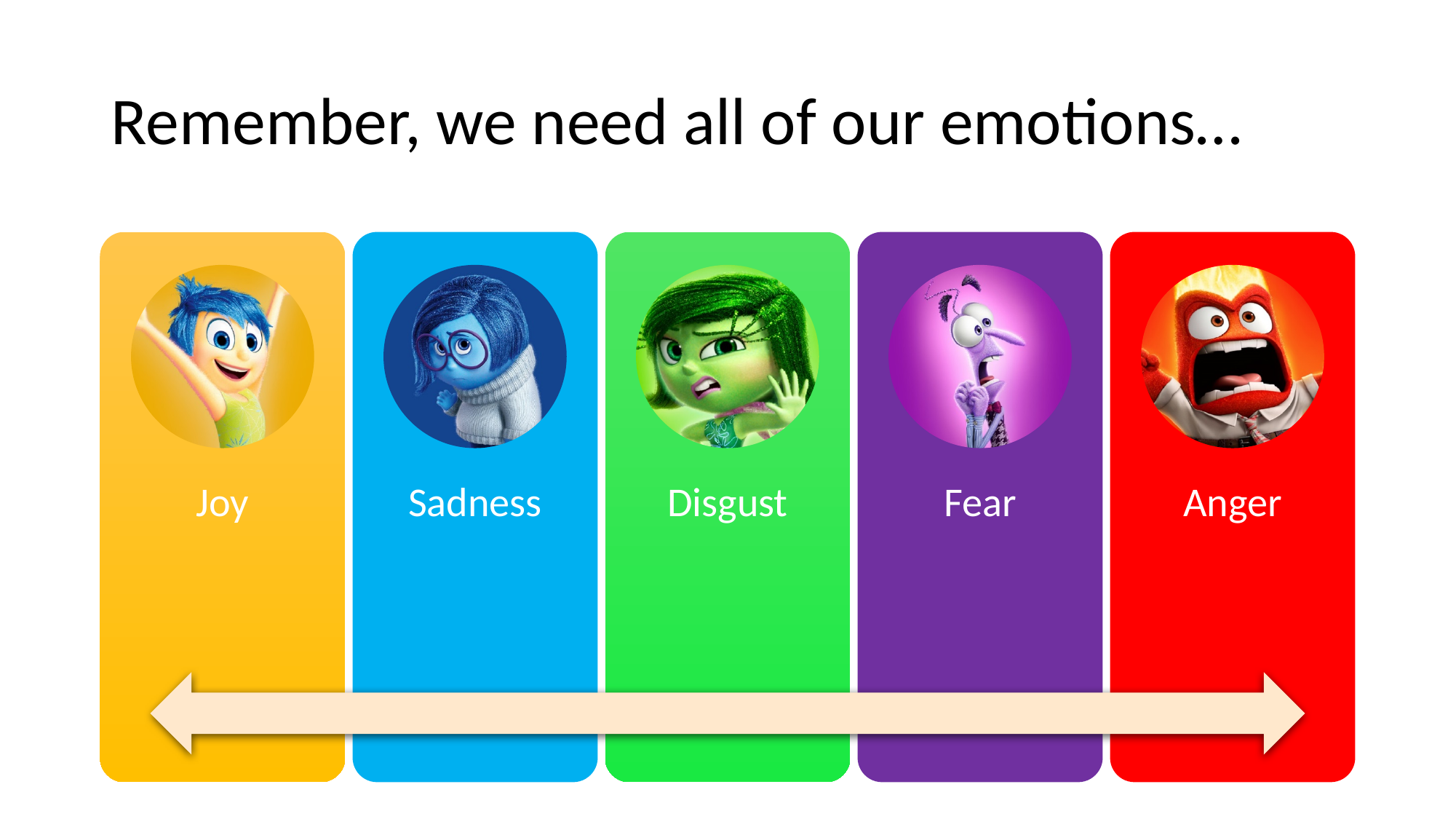

# Remember, we need all of our emotions…
Joy

Sadness

Disgust

Fear

Anger